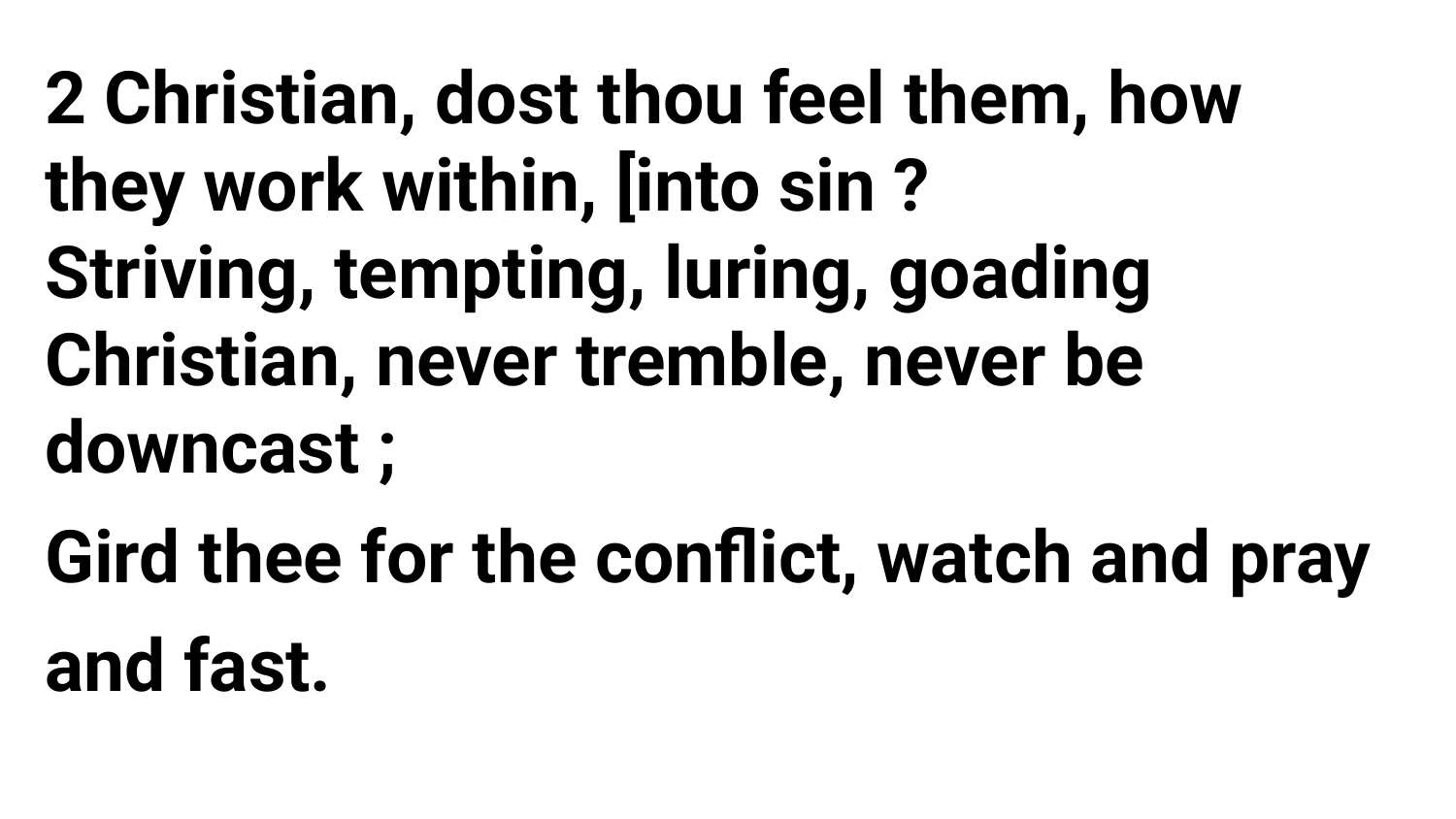

2 Christian, dost thou feel them, how
they work within, [into sin ?
Striving, tempting, luring, goading
Christian, never tremble, never be downcast ;
Gird thee for the conflict, watch and pray and fast.